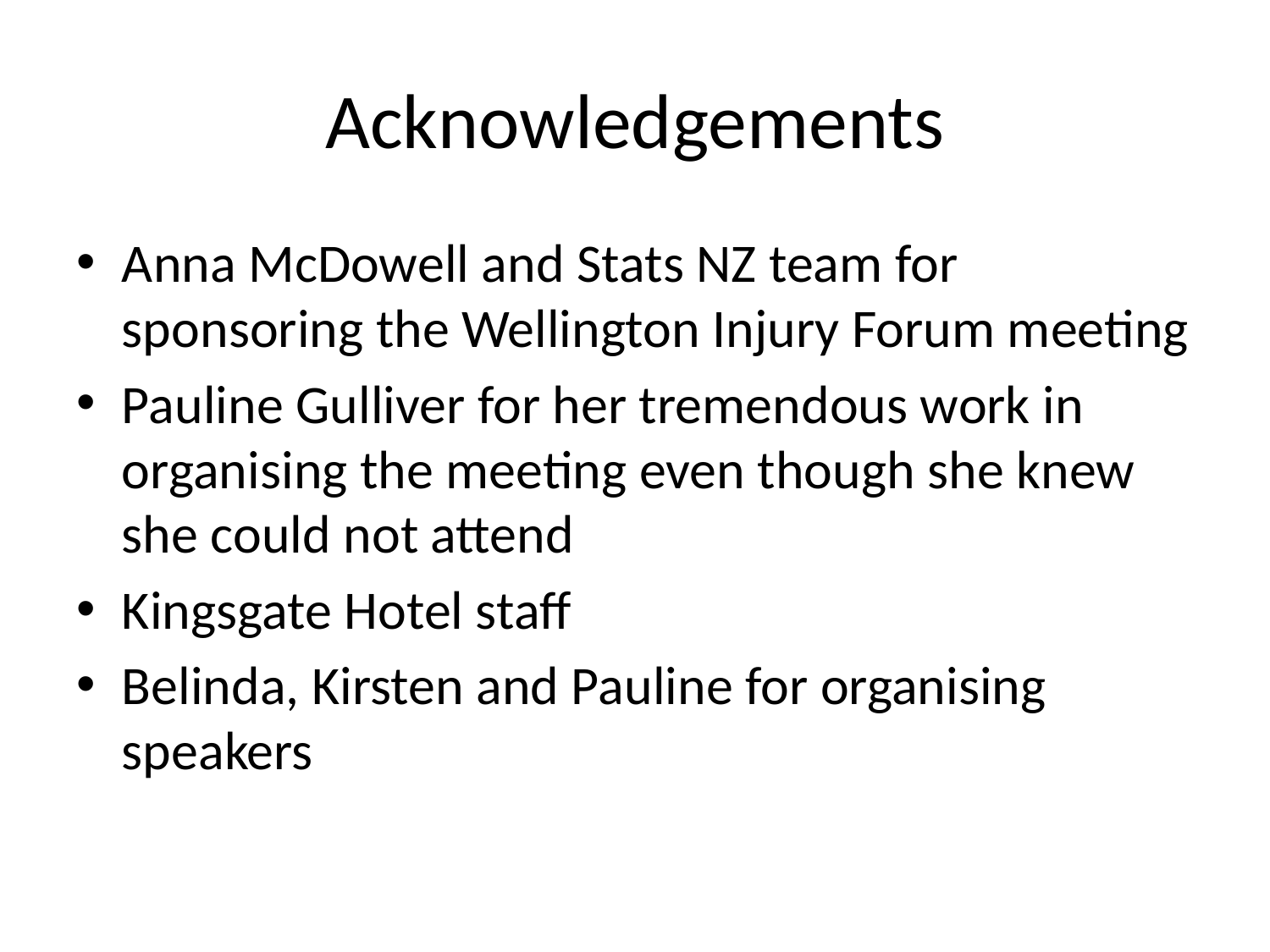

# Acknowledgements
Anna McDowell and Stats NZ team for sponsoring the Wellington Injury Forum meeting
Pauline Gulliver for her tremendous work in organising the meeting even though she knew she could not attend
Kingsgate Hotel staff
Belinda, Kirsten and Pauline for organising speakers